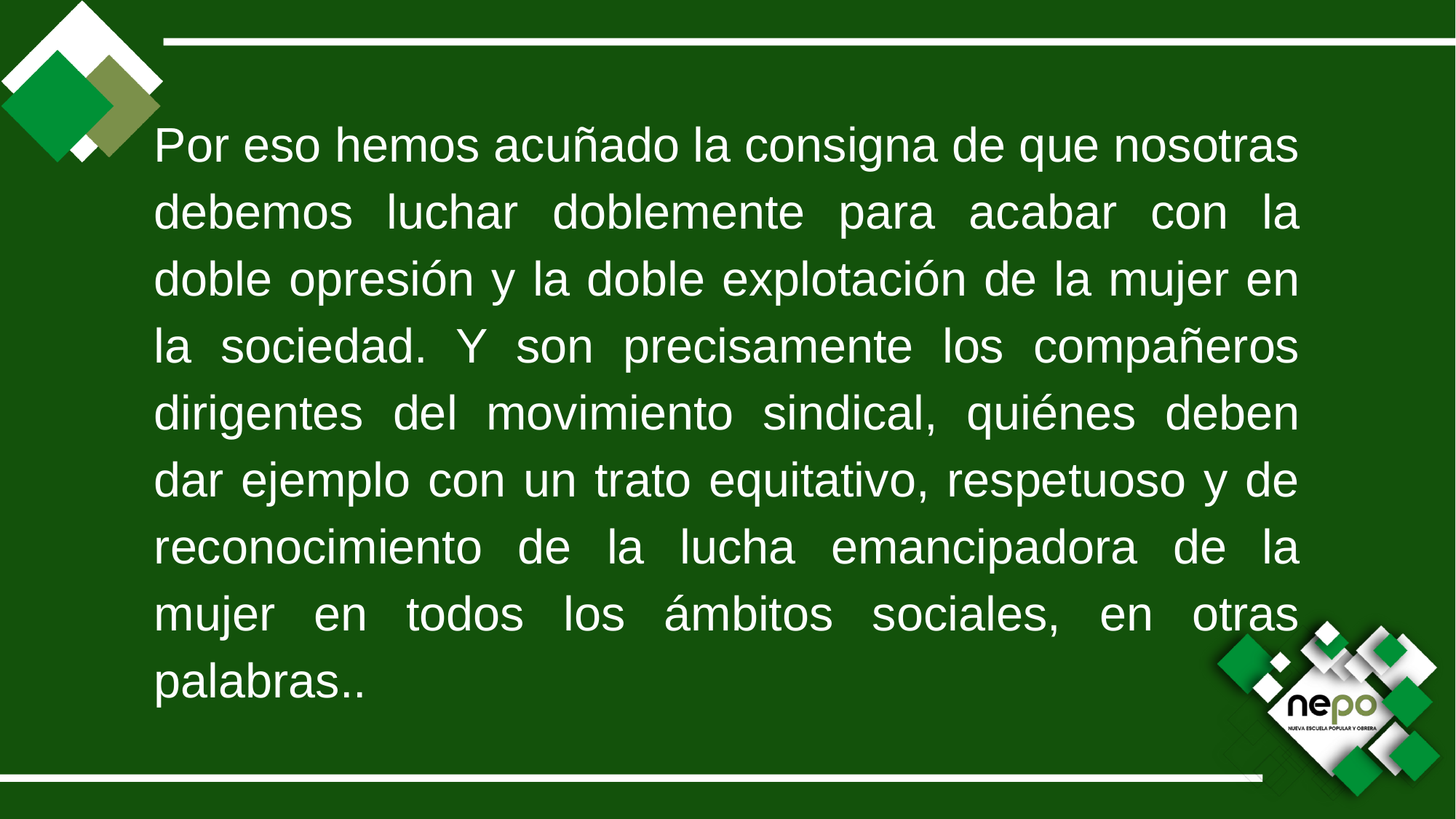

Por eso hemos acuñado la consigna de que nosotras debemos luchar doblemente para acabar con la doble opresión y la doble explotación de la mujer en la sociedad. Y son precisamente los compañeros dirigentes del movimiento sindical, quiénes deben dar ejemplo con un trato equitativo, respetuoso y de reconocimiento de la lucha emancipadora de la mujer en todos los ámbitos sociales, en otras palabras..